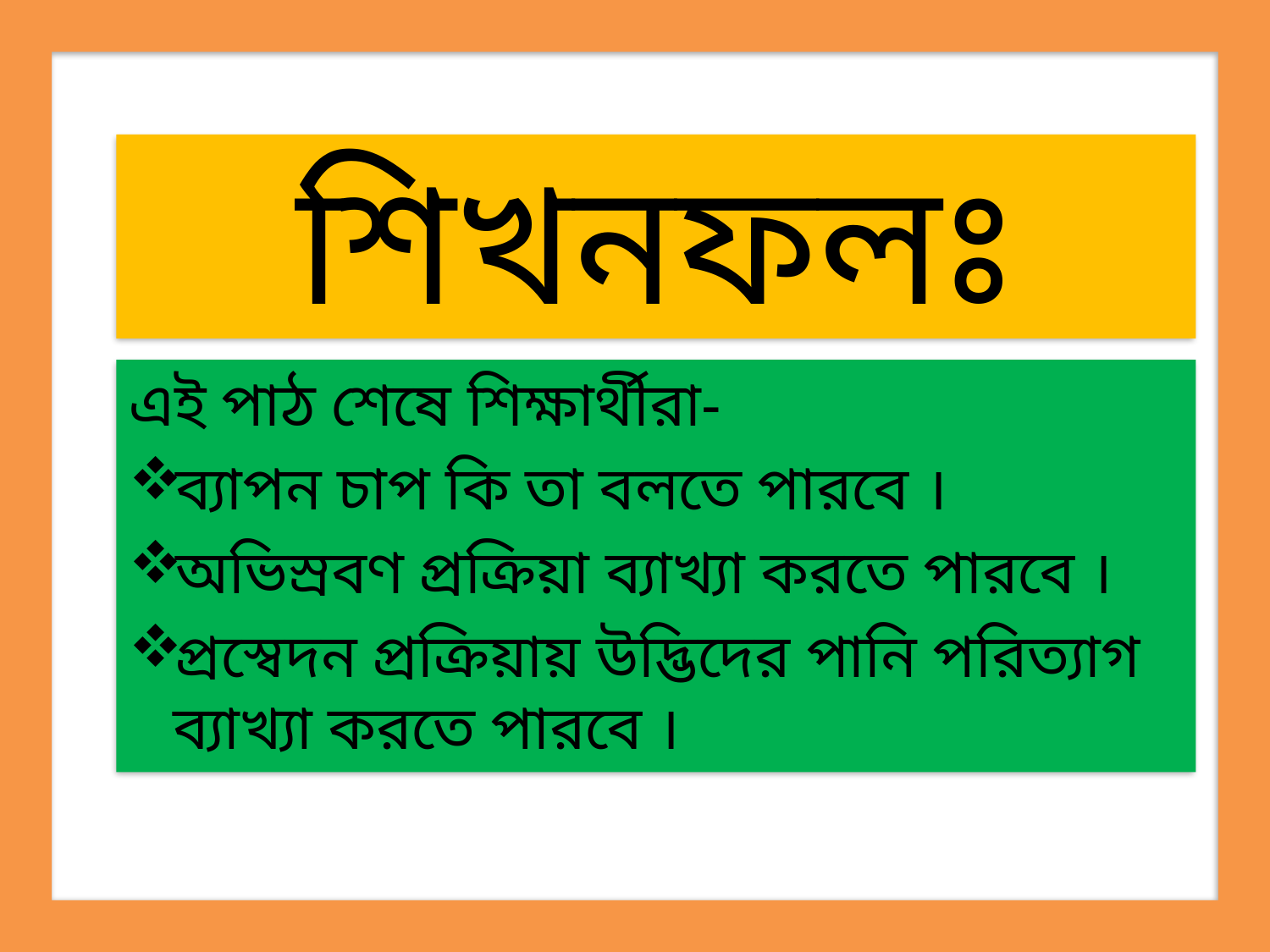

শিখনফলঃ

এই পাঠ শেষে শিক্ষার্থীরা-
ব্যাপন চাপ কি তা বলতে পারবে ।
অভিস্রবণ প্রক্রিয়া ব্যাখ্যা করতে পারবে ।
প্রস্বেদন প্রক্রিয়ায় উদ্ভিদের পানি পরিত্যাগ ব্যাখ্যা করতে পারবে ।

5